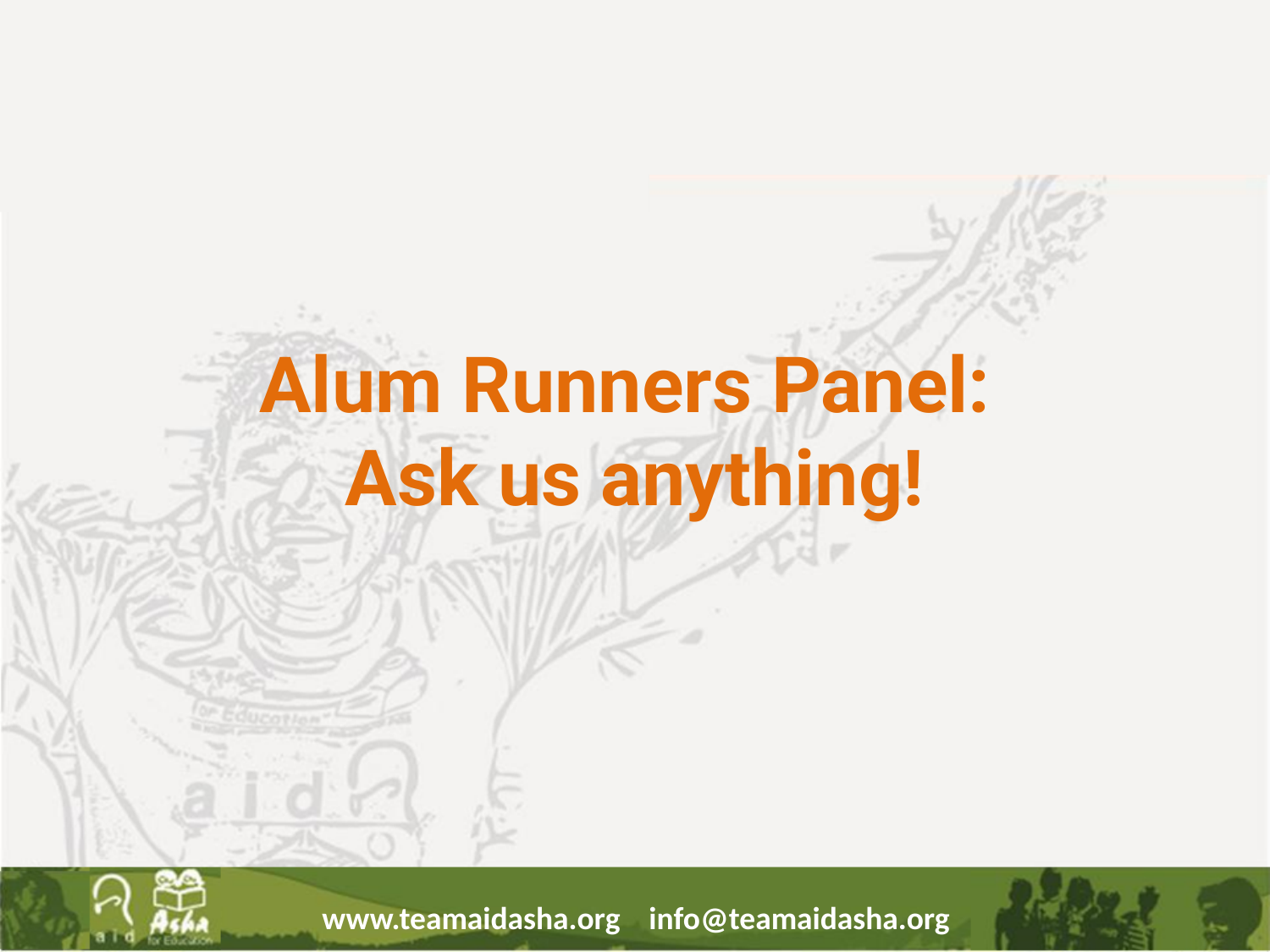

# Alum Runners Panel:
Ask us anything!